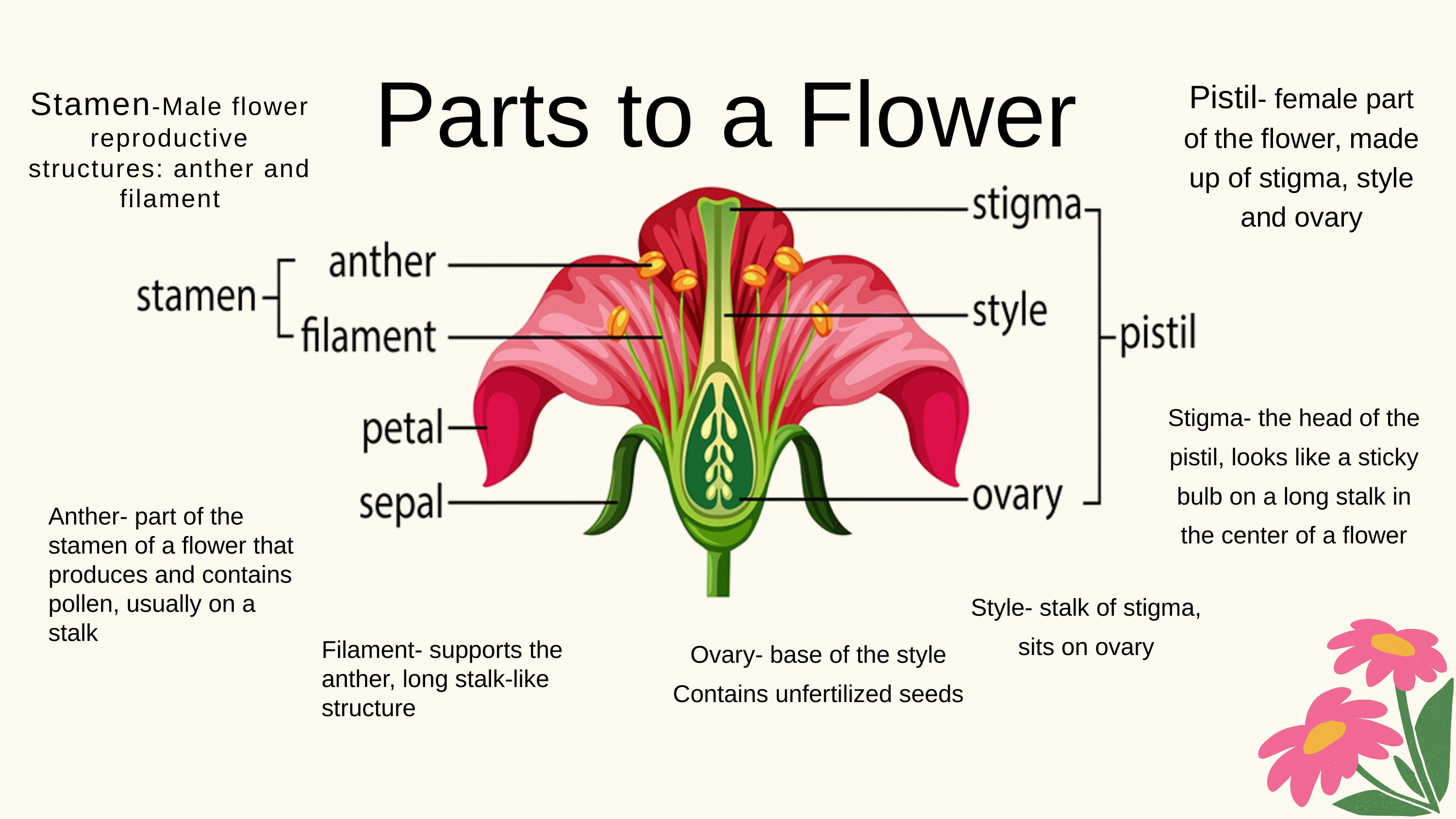

Parts to a Flower
Pistil- female part of the flower, made up of stigma, style and ovary
Stamen-Male flower reproductive structures: anther and filament

Stigma- the head of the pistil, looks like a sticky bulb on a long stalk in the center of a flower

Anther- part of the stamen of a flower that produces and contains pollen, usually on a stalk
Style- stalk of stigma, sits on ovary

Ovary- base of the style
Contains unfertilized seeds
Filament- supports the anther, long stalk-like structure